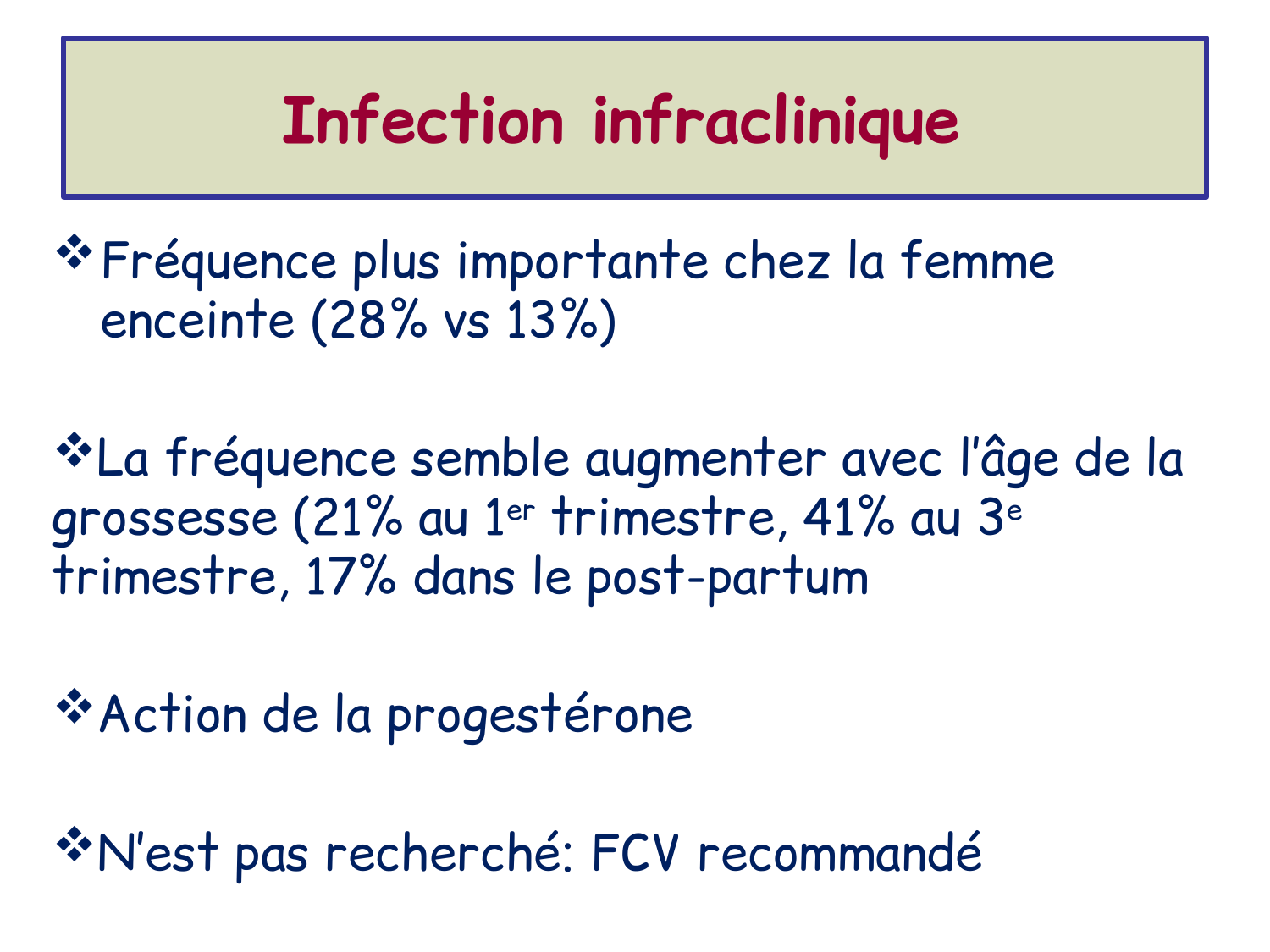

# Infection infraclinique
Fréquence plus importante chez la femme enceinte (28% vs 13%)

La fréquence semble augmenter avec l’âge de la grossesse (21% au 1er trimestre, 41% au 3e trimestre, 17% dans le post-partum

Action de la progestérone

N’est pas recherché: FCV recommandé